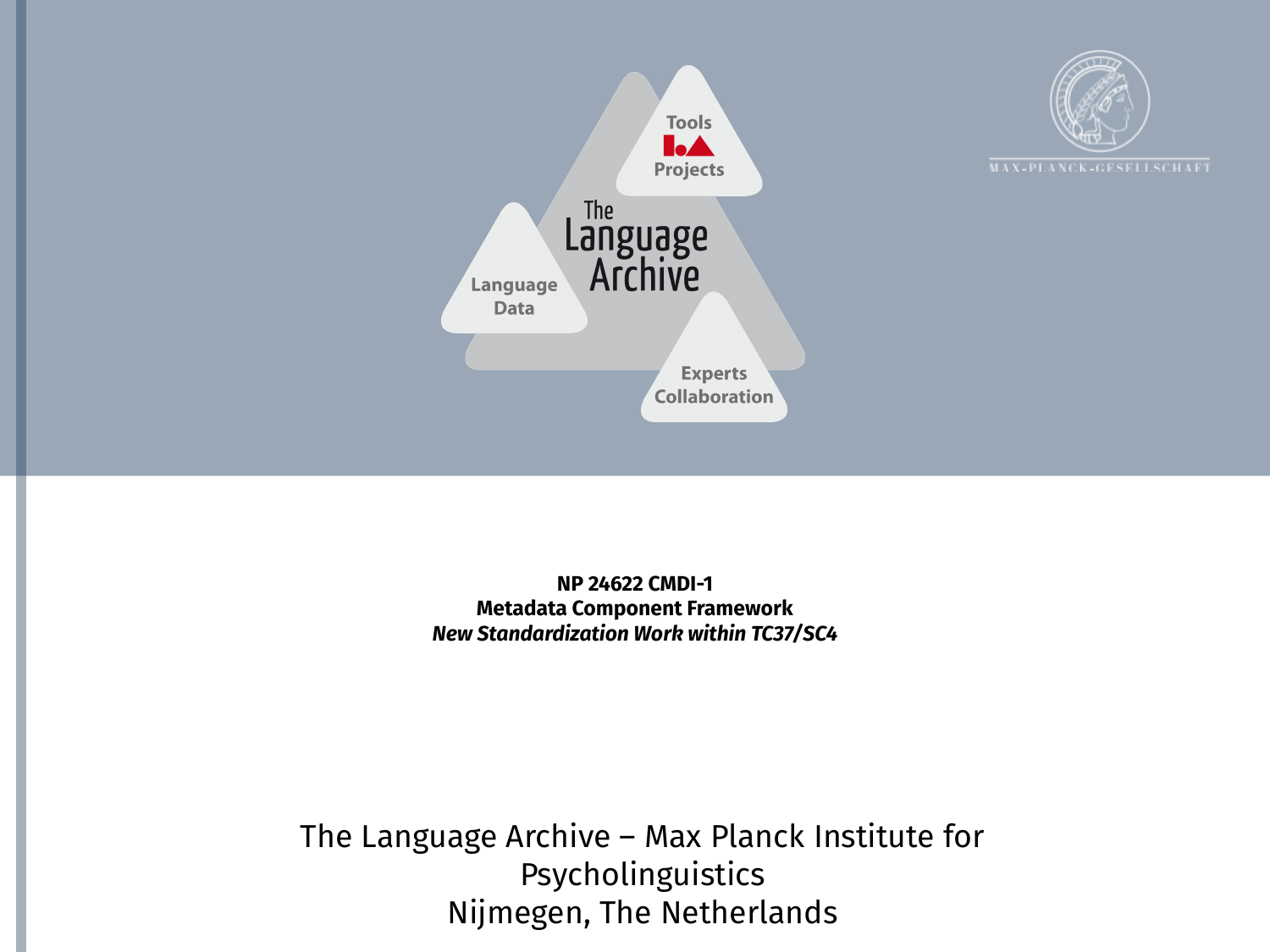

# NP 24622 CMDI-1 Metadata Component Framework New Standardization Work within TC37/SC4